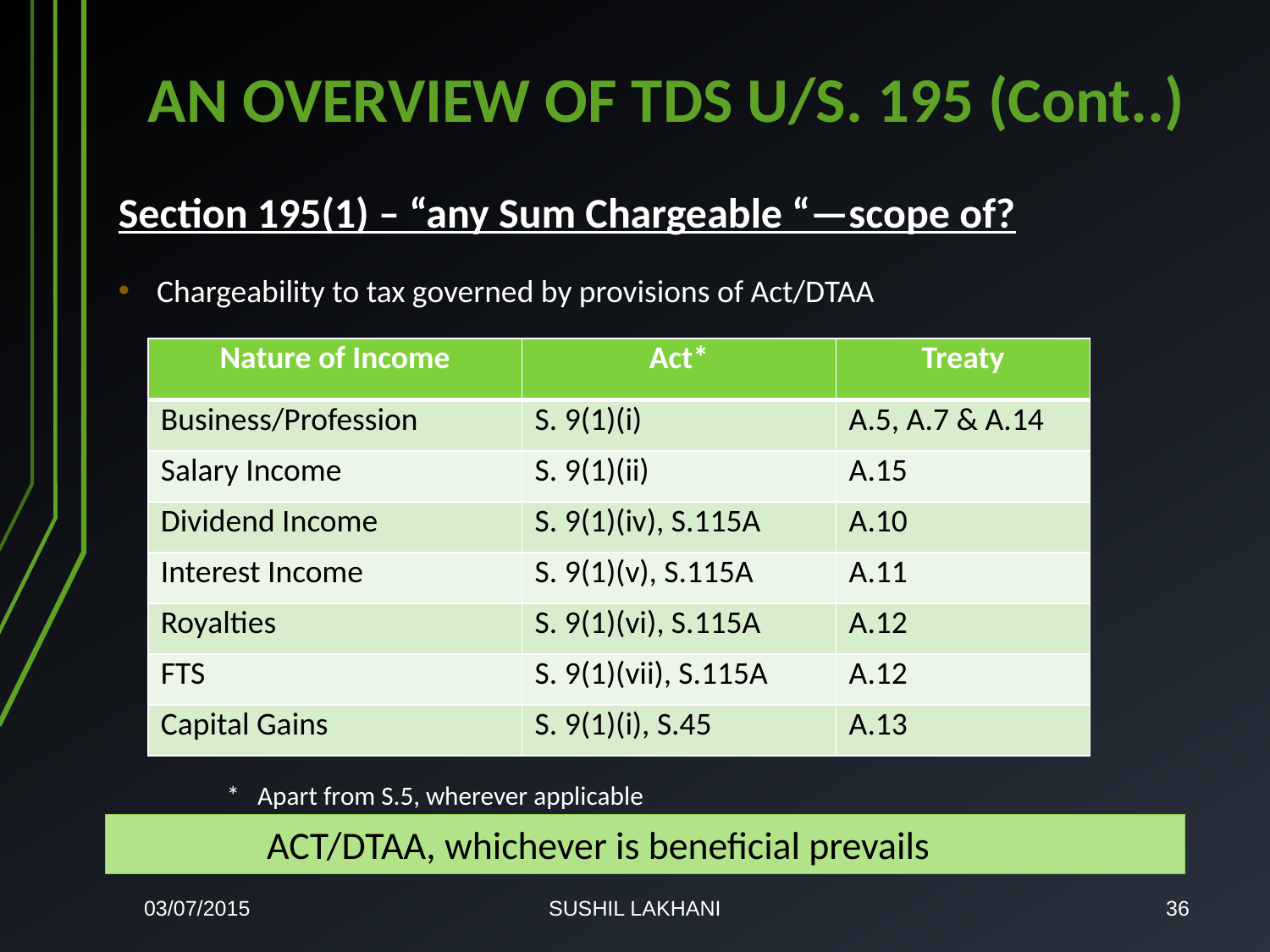

# AN OVERVIEW OF TDS U/S. 195 (Cont..)
Section 195(1) – “any Sum Chargeable “—scope of?
 Chargeability to tax governed by provisions of Act/DTAA
| Nature of Income | Act\* | Treaty |
| --- | --- | --- |
| Business/Profession | S. 9(1)(i) | A.5, A.7 & A.14 |
| Salary Income | S. 9(1)(ii) | A.15 |
| Dividend Income | S. 9(1)(iv), S.115A | A.10 |
| Interest Income | S. 9(1)(v), S.115A | A.11 |
| Royalties | S. 9(1)(vi), S.115A | A.12 |
| FTS | S. 9(1)(vii), S.115A | A.12 |
| Capital Gains | S. 9(1)(i), S.45 | A.13 |
*   Apart from S.5, wherever applicable
	   ACT/DTAA, whichever is beneficial prevails
03/07/2015
SUSHIL LAKHANI
36